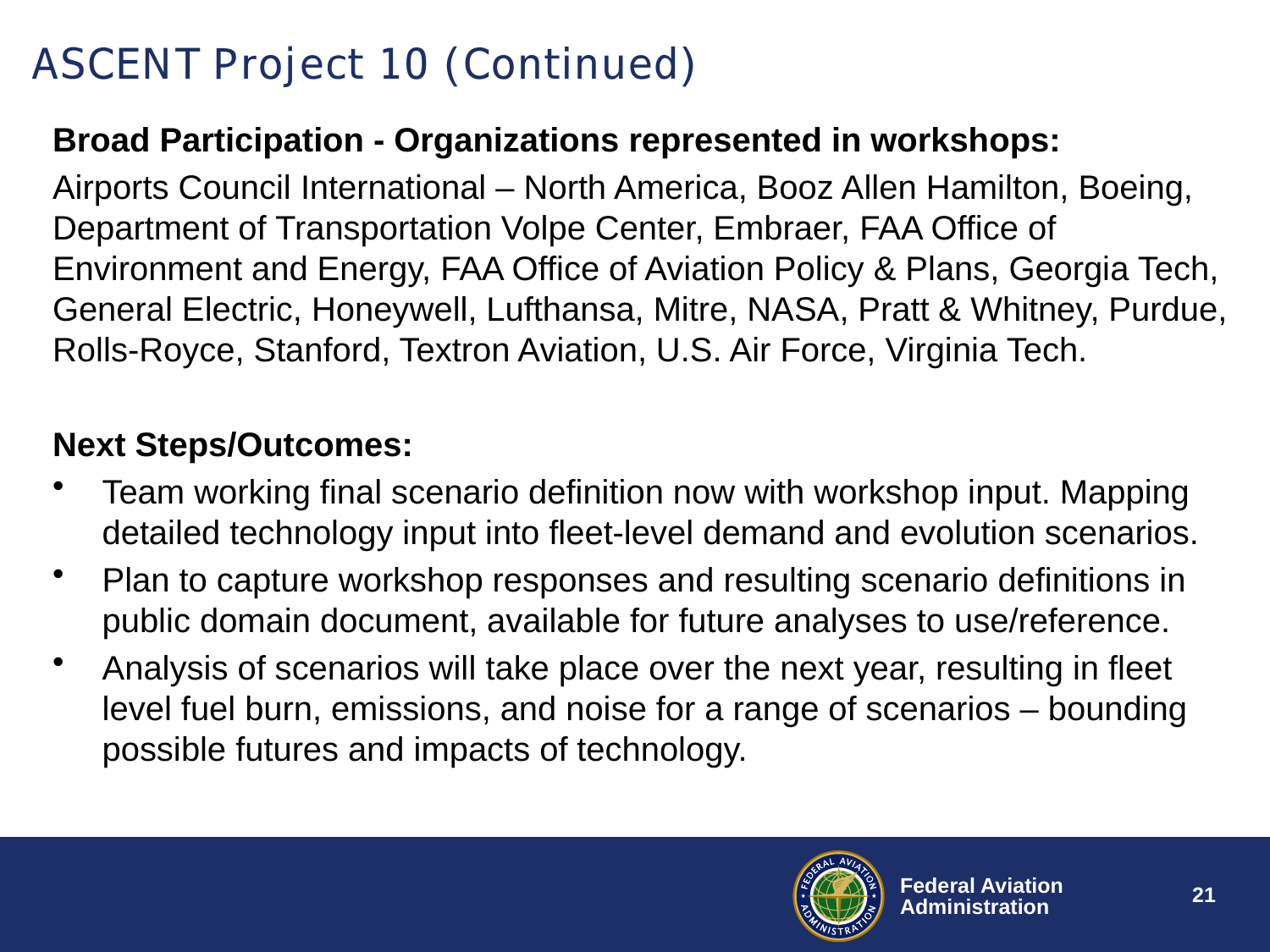

# ASCENT Project 10 (Continued)
Broad Participation - Organizations represented in workshops:
Airports Council International – North America, Booz Allen Hamilton, Boeing, Department of Transportation Volpe Center, Embraer, FAA Office of Environment and Energy, FAA Office of Aviation Policy & Plans, Georgia Tech, General Electric, Honeywell, Lufthansa, Mitre, NASA, Pratt & Whitney, Purdue, Rolls-Royce, Stanford, Textron Aviation, U.S. Air Force, Virginia Tech.

Next Steps/Outcomes:
Team working final scenario definition now with workshop input. Mapping detailed technology input into fleet-level demand and evolution scenarios.
Plan to capture workshop responses and resulting scenario definitions in public domain document, available for future analyses to use/reference.
Analysis of scenarios will take place over the next year, resulting in fleet level fuel burn, emissions, and noise for a range of scenarios – bounding possible futures and impacts of technology.
21